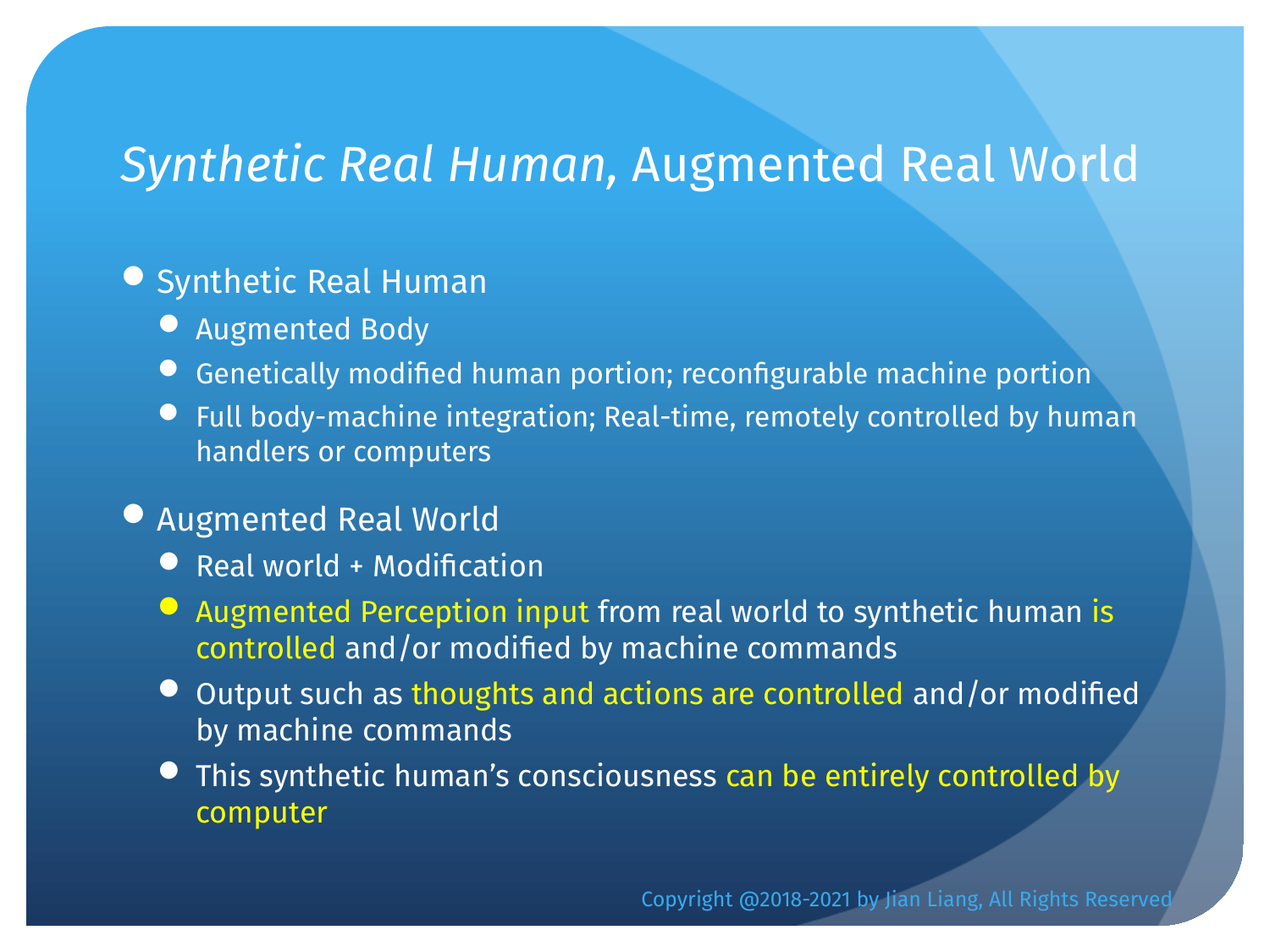

# Synthetic Real Human, Augmented Real World
Synthetic Real Human
Augmented Body
Genetically modified human portion; reconfigurable machine portion
Full body-machine integration; Real-time, remotely controlled by human handlers or computers
Augmented Real World
Real world + Modification
Augmented Perception input from real world to synthetic human is controlled and/or modified by machine commands
Output such as thoughts and actions are controlled and/or modified by machine commands
This synthetic human’s consciousness can be entirely controlled by computer

Copyright @2018-2021 by Jian Liang, All Rights Reserved